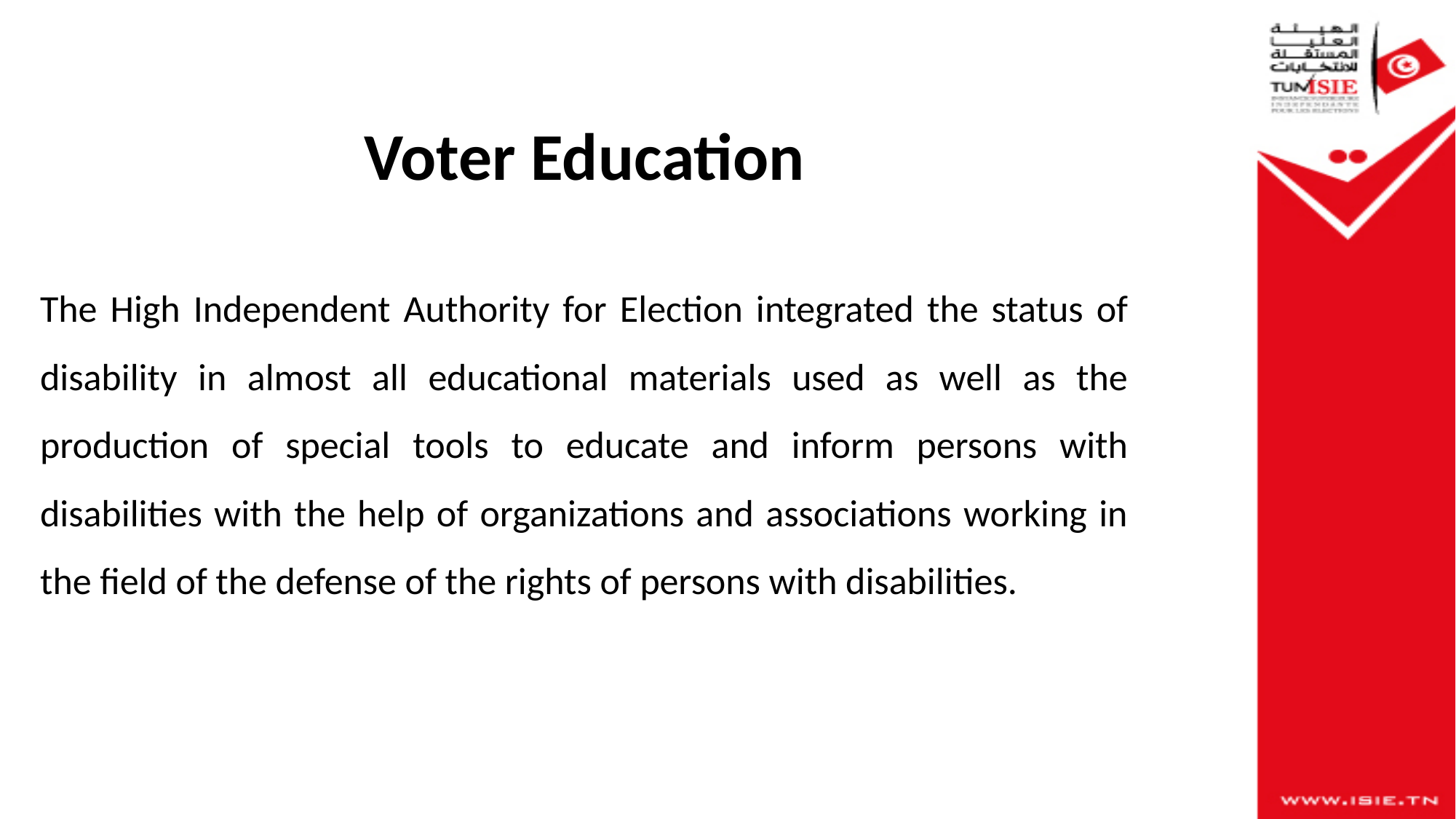

# Voter Education
The High Independent Authority for Election integrated the status of disability in almost all educational materials used as well as the production of special tools to educate and inform persons with disabilities with the help of organizations and associations working in the field of the defense of the rights of persons with disabilities.